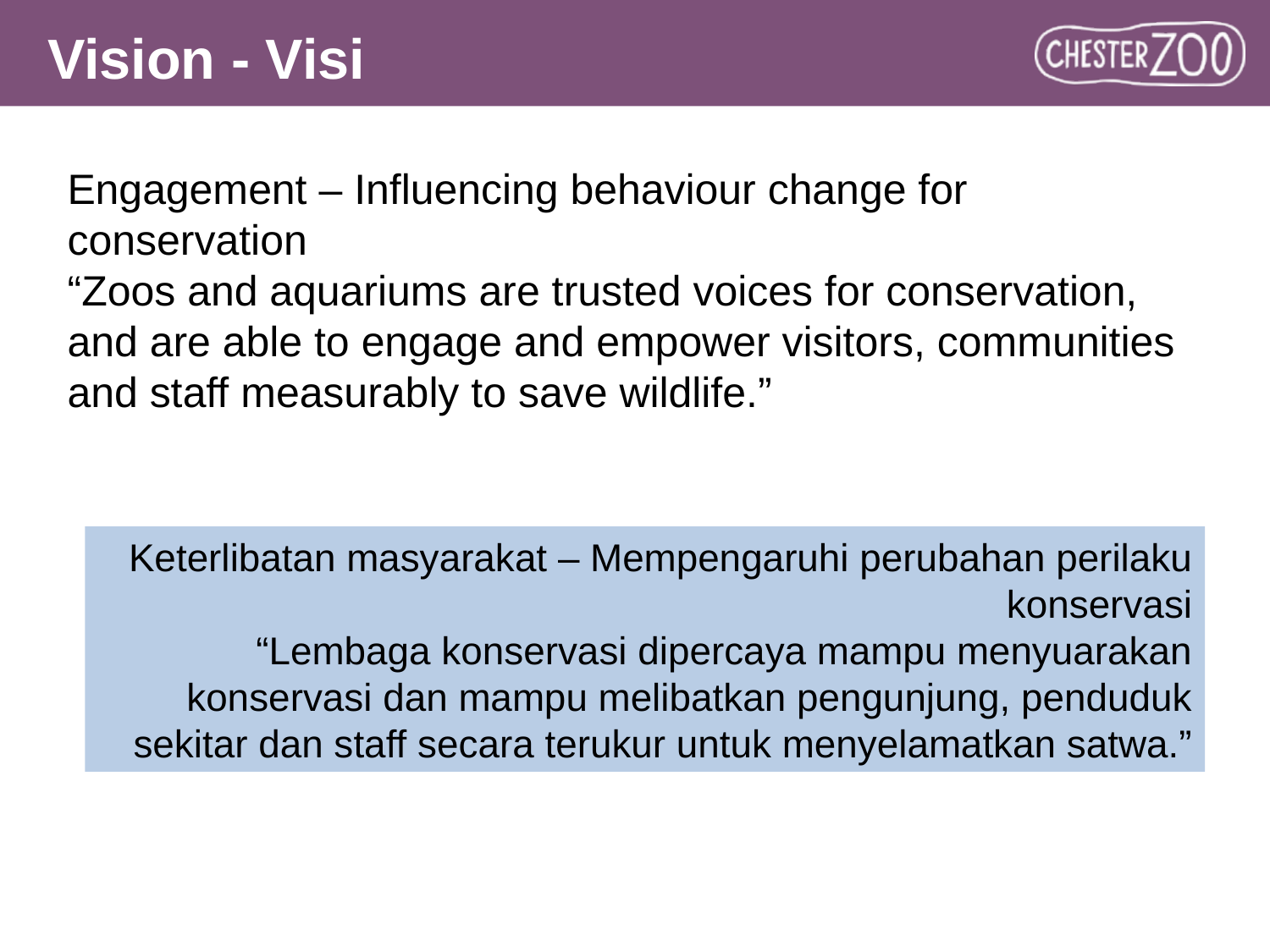

Vision - Visi
Engagement – Influencing behaviour change for conservation
“Zoos and aquariums are trusted voices for conservation, and are able to engage and empower visitors, communities and staff measurably to save wildlife.”

Keterlibatan masyarakat – Mempengaruhi perubahan perilaku konservasi
“Lembaga konservasi dipercaya mampu menyuarakan konservasi dan mampu melibatkan pengunjung, penduduk sekitar dan staff secara terukur untuk menyelamatkan satwa.”